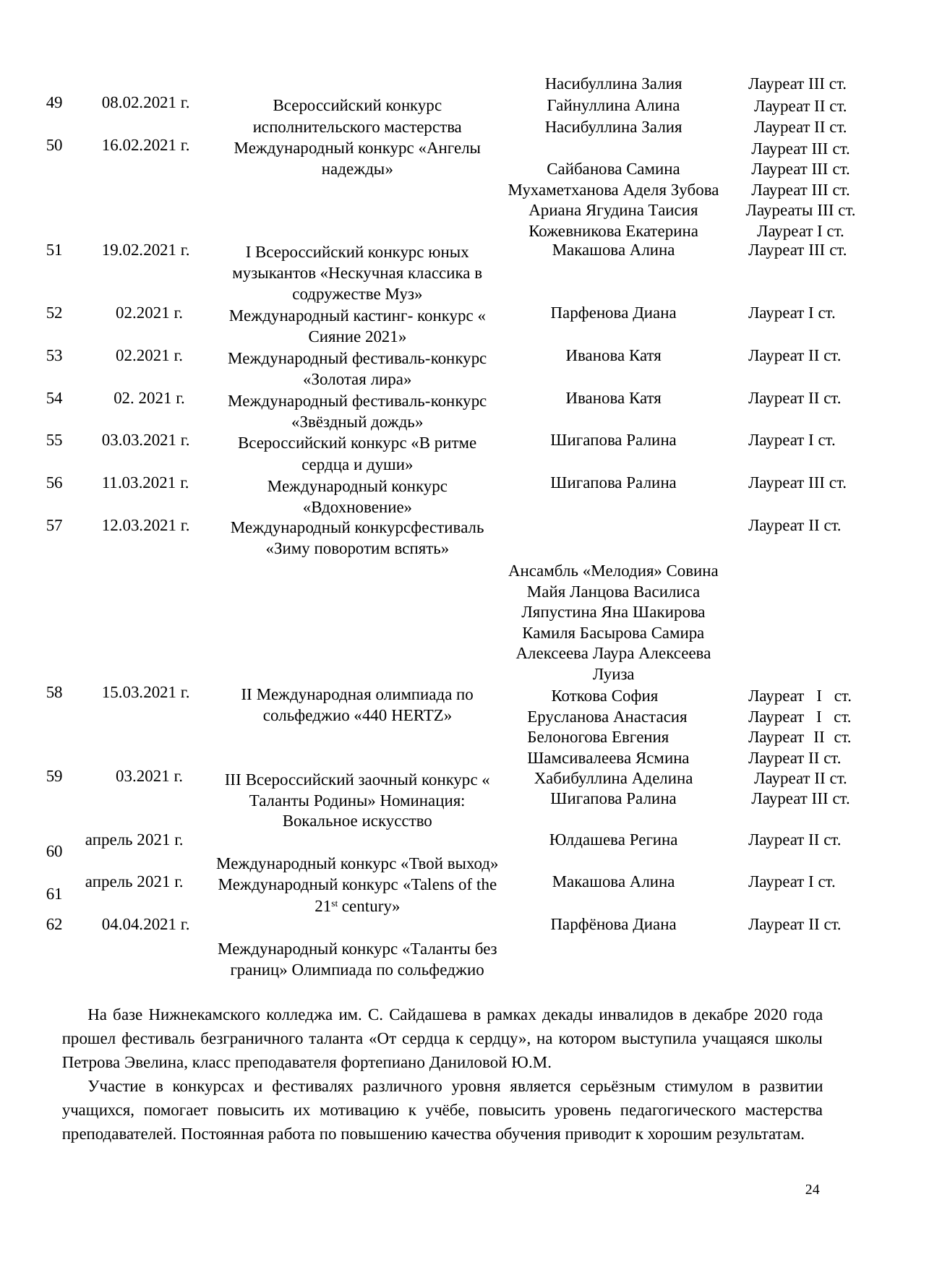

|  |  |  | Насибуллина Залия | Лауреат III ст. |
| --- | --- | --- | --- | --- |
| 49 | 08.02.2021 г. | Всероссийский конкурс исполнительского мастерства | Гайнуллина Алина Насибуллина Залия | Лауреат II ст. Лауреат II ст. |
| 50 | 16.02.2021 г. | Международный конкурс «Ангелы надежды» | Сайбанова Самина Мухаметханова Аделя Зубова Ариана Ягудина Таисия Кожевникова Екатерина | Лауреат III ст. Лауреат III ст. Лауреат III ст. Лауреаты III ст. Лауреат I ст. |
| 51 | 19.02.2021 г. | I Всероссийский конкурс юных музыкантов «Нескучная классика в содружестве Муз» | Макашова Алина | Лауреат III ст. |
| 52 | 02.2021 г. | Международный кастинг- конкурс « Сияние 2021» | Парфенова Диана | Лауреат I ст. |
| 53 | 02.2021 г. | Международный фестиваль-конкурс «Золотая лира» | Иванова Катя | Лауреат II ст. |
| 54 | 02. 2021 г. | Международный фестиваль-конкурс «Звёздный дождь» | Иванова Катя | Лауреат II ст. |
| 55 | 03.03.2021 г. | Всероссийский конкурс «В ритме сердца и души» | Шигапова Ралина | Лауреат I ст. |
| 56 | 11.03.2021 г. | Международный конкурс «Вдохновение» | Шигапова Ралина | Лауреат III ст. |
| 57 | 12.03.2021 г. | Международный конкурсфестиваль «Зиму поворотим вспять» | Ансамбль «Мелодия» Совина Майя Ланцова Василиса Ляпустина Яна Шакирова Камиля Басырова Самира Алексеева Лаура Алексеева Луиза | Лауреат II ст. |
| 58 | 15.03.2021 г. | II Международная олимпиада по сольфеджио «440 HERTZ» | Коткова София Ерусланова Анастасия Белоногова Евгения Шамсивалеева Ясмина | Лауреат I ст. Лауреат I ст. Лауреат II ст. Лауреат II ст. |
| 59 | 03.2021 г. | III Всероссийский заочный конкурс « Таланты Родины» Номинация: Вокальное искусство | Хабибуллина Аделина Шигапова Ралина | Лауреат II ст. Лауреат III ст. |
| 60 | апрель 2021 г. | Международный конкурс «Твой выход» | Юлдашева Регина | Лауреат II ст. |
| 61 | апрель 2021 г. | Международный конкурс «Talens of the 21st century» | Макашова Алина | Лауреат I ст. |
| 62 | 04.04.2021 г. | Международный конкурс «Таланты без границ» Олимпиада по сольфеджио | Парфёнова Диана | Лауреат II ст. |
На базе Нижнекамского колледжа им. С. Сайдашева в рамках декады инвалидов в декабре 2020 года прошел фестиваль безграничного таланта «От сердца к сердцу», на котором выступила учащаяся школы Петрова Эвелина, класс преподавателя фортепиано Даниловой Ю.М.
Участие в конкурсах и фестивалях различного уровня является серьёзным стимулом в развитии учащихся, помогает повысить их мотивацию к учёбе, повысить уровень педагогического мастерства преподавателей. Постоянная работа по повышению качества обучения приводит к хорошим результатам.
24